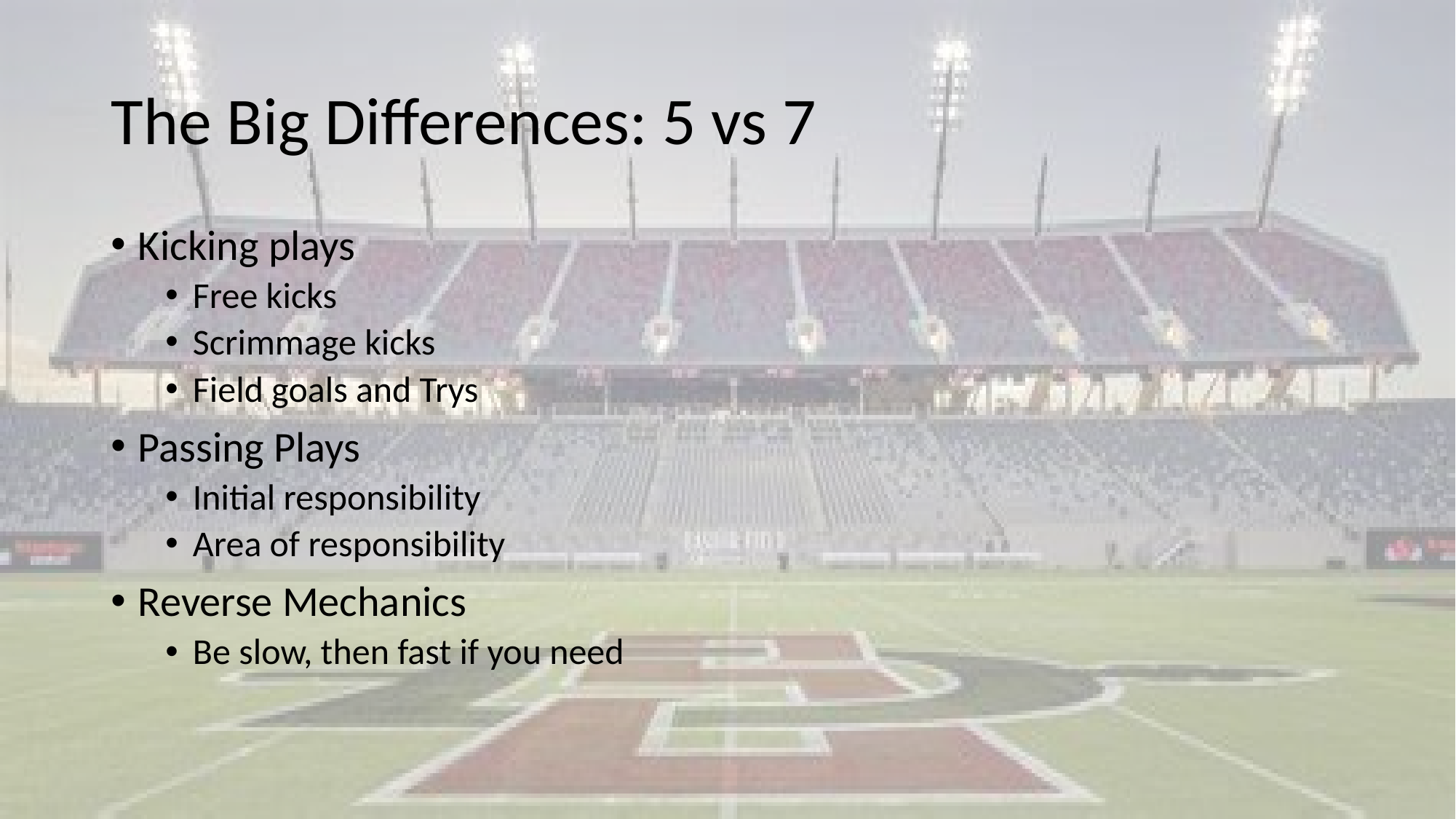

# The Big Differences: 5 vs 7
Kicking plays
Free kicks
Scrimmage kicks
Field goals and Trys
Passing Plays
Initial responsibility
Area of responsibility
Reverse Mechanics
Be slow, then fast if you need